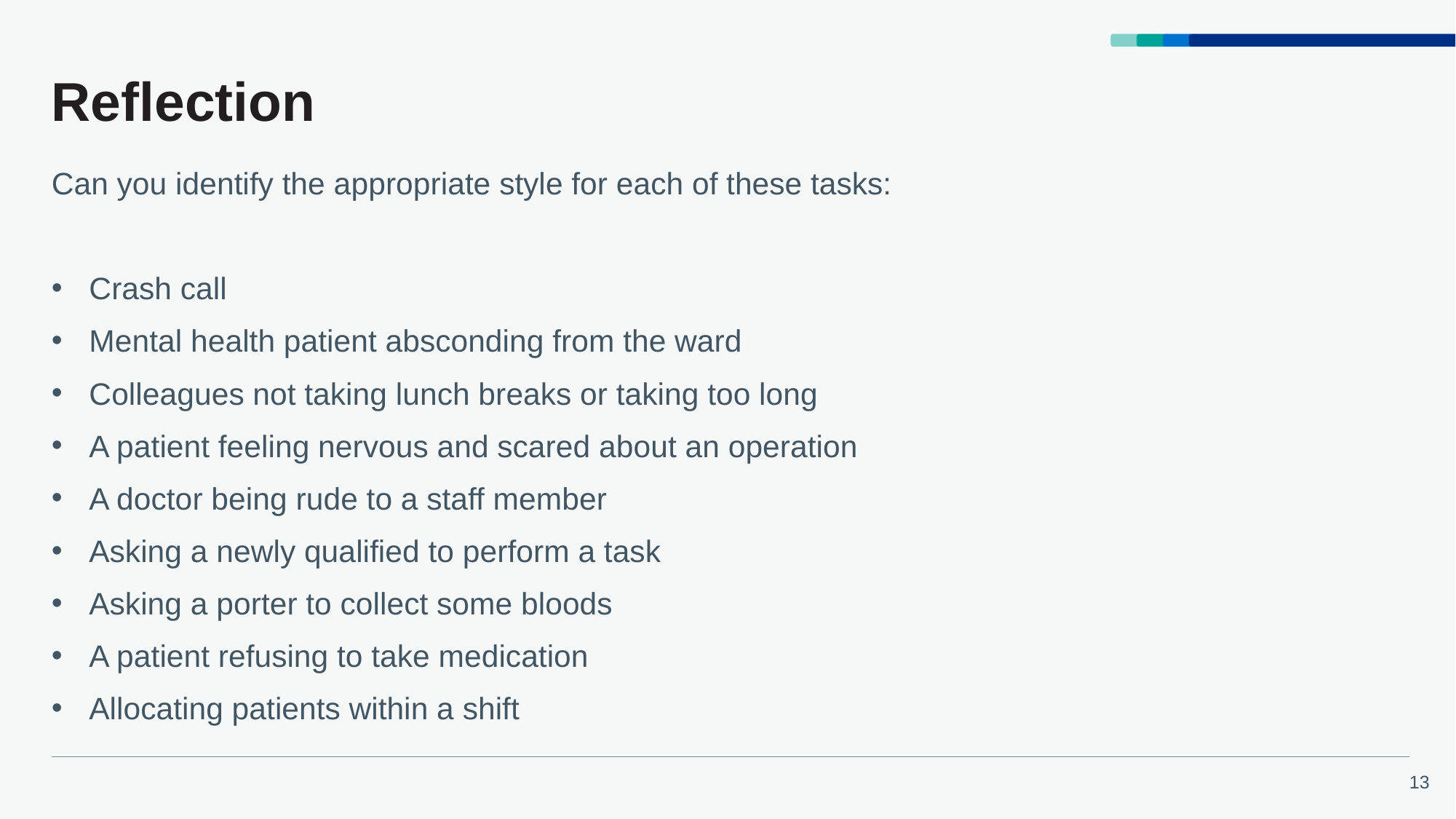

# Reflection
Can you identify the appropriate style for each of these tasks:

Crash call
Mental health patient absconding from the ward
Colleagues not taking lunch breaks or taking too long
A patient feeling nervous and scared about an operation
A doctor being rude to a staff member
Asking a newly qualified to perform a task
Asking a porter to collect some bloods
A patient refusing to take medication
Allocating patients within a shift